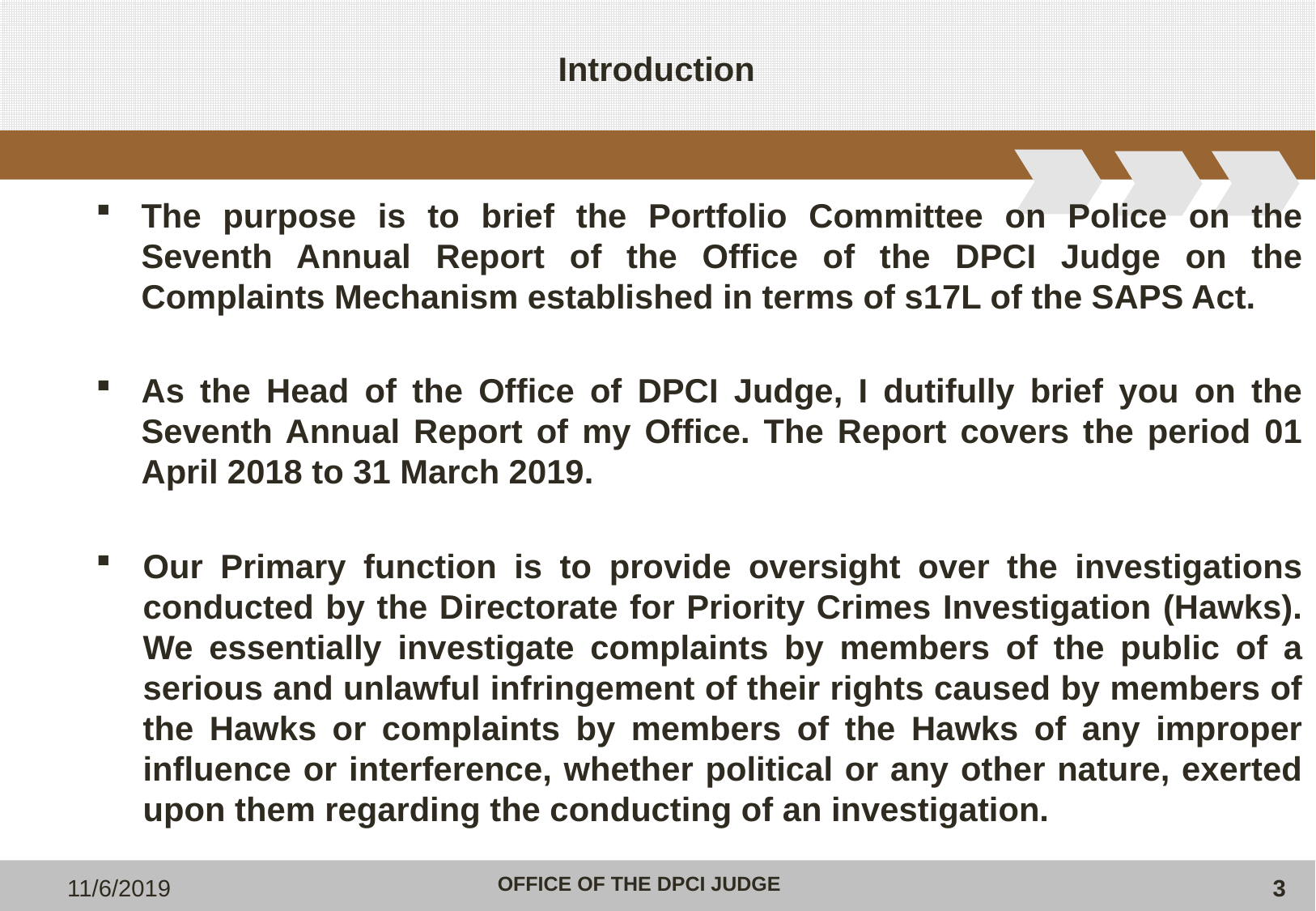

# Introduction
The purpose is to brief the Portfolio Committee on Police on the Seventh Annual Report of the Office of the DPCI Judge on the Complaints Mechanism established in terms of s17L of the SAPS Act.

As the Head of the Office of DPCI Judge, I dutifully brief you on the Seventh Annual Report of my Office. The Report covers the period 01 April 2018 to 31 March 2019.

Our Primary function is to provide oversight over the investigations conducted by the Directorate for Priority Crimes Investigation (Hawks). We essentially investigate complaints by members of the public of a serious and unlawful infringement of their rights caused by members of the Hawks or complaints by members of the Hawks of any improper influence or interference, whether political or any other nature, exerted upon them regarding the conducting of an investigation.

11/6/2019
3